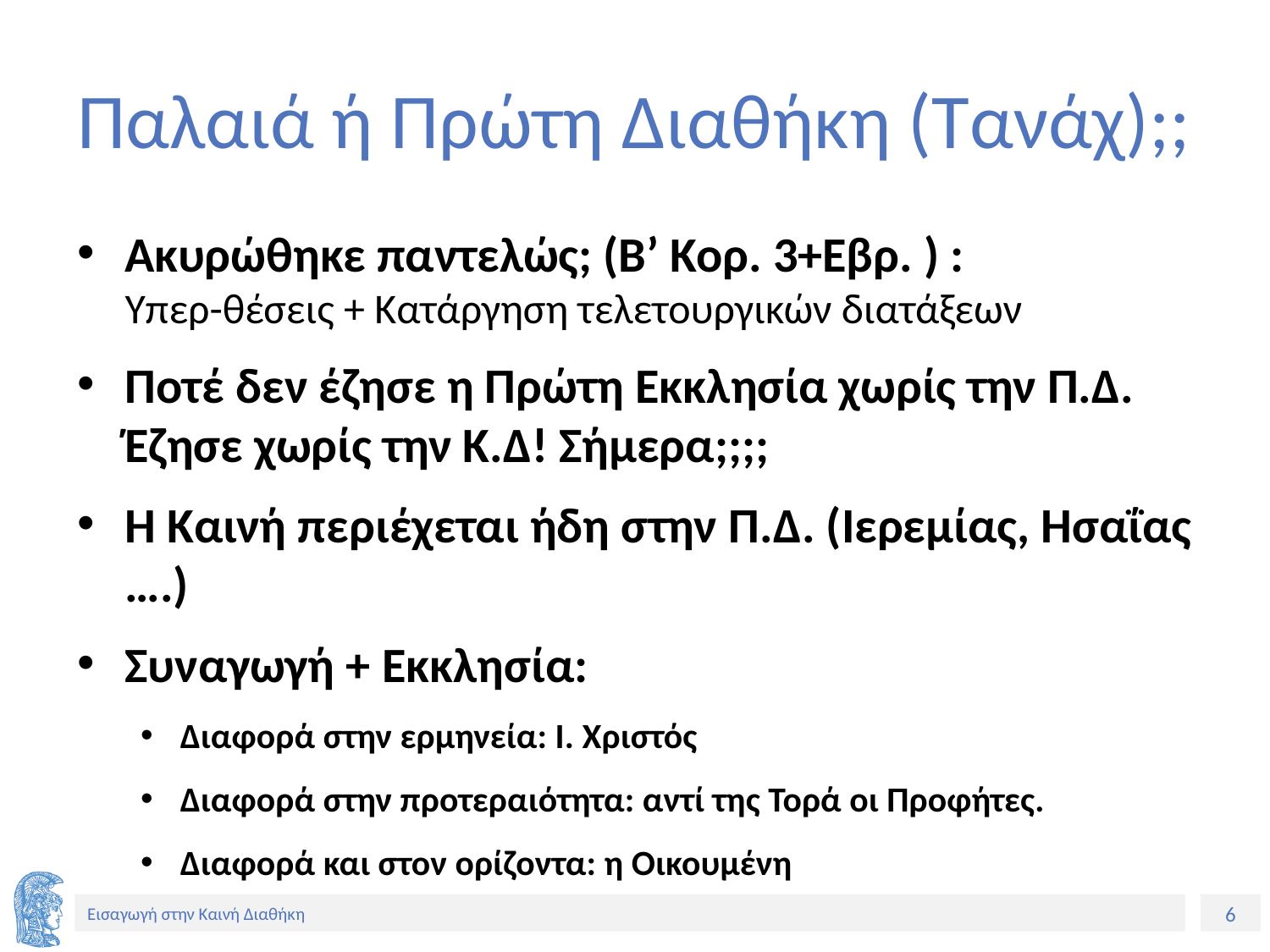

# Παλαιά ή Πρώτη Διαθήκη (Τανάχ);;
Ακυρώθηκε παντελώς; (Β’ Κορ. 3+Εβρ. ) :
Υπερ-θέσεις + Κατάργηση τελετουργικών διατάξεων
Ποτέ δεν έζησε η Πρώτη Εκκλησία χωρίς την Π.Δ. Έζησε χωρίς την Κ.Δ! Σήμερα;;;;
Η Καινή περιέχεται ήδη στην Π.Δ. (Ιερεμίας, Ησαΐας ….)
Συναγωγή + Εκκλησία:
Διαφορά στην ερμηνεία: Ι. Χριστός
Διαφορά στην προτεραιότητα: αντί της Τορά οι Προφήτες.
Διαφορά και στον ορίζοντα: η Οικουμένη